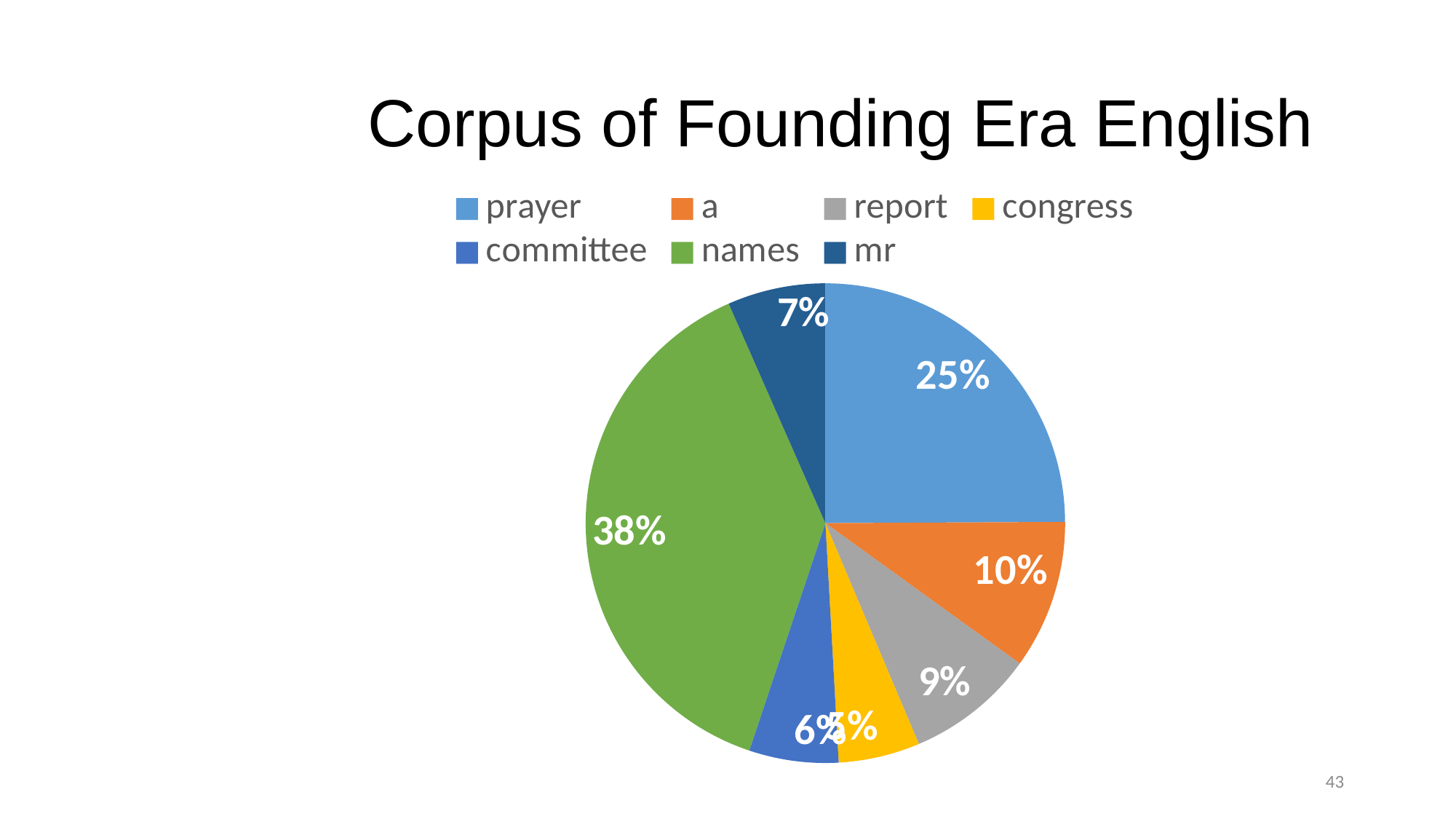

# Corpus of Founding Era English

[unsupported chart]

43